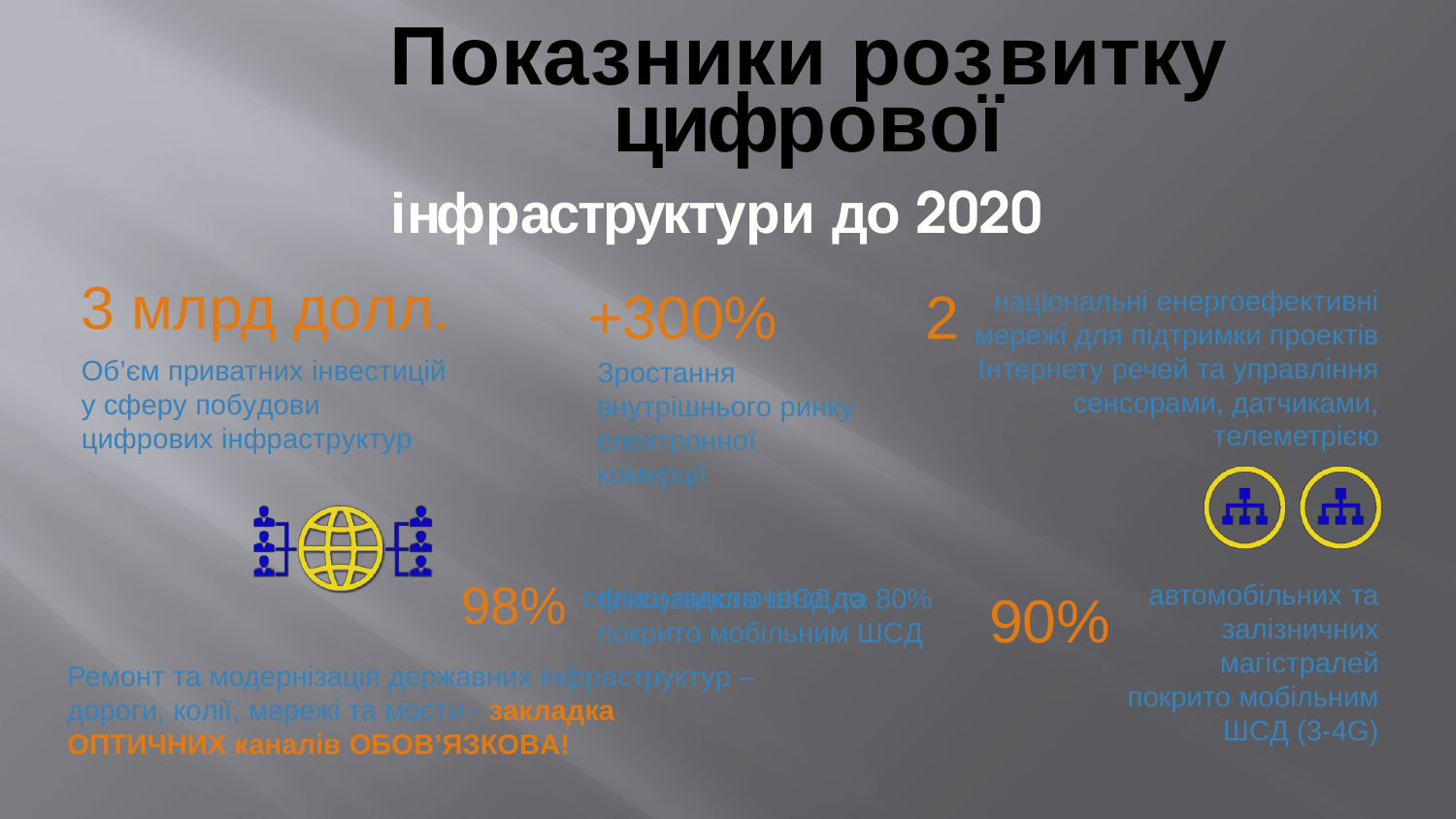

# Показники розвитку цифрової
інфраструктури до 2020
3 млрд долл.
Об’єм приватних інвестицій у сферу побудови цифрових інфраструктур
+300%
Зростання внутрішнього ринку електронної комерції
2
національні енергоефективні мережі для підтримки проектів Інтернету речей та управління сенсорами, датчиками,
телеметрією

98% селищ підключено до
автомобільних та
залізничних магістралей покрито мобільним
ШСД (3-4G)
фіксованого ШСД та 80%
покрито мобільним ШСД
90%
Ремонт та модернізація державних інфраструктур – дороги, колії, мережі та мости - закладка ОПТИЧНИХ каналів ОБОВ’ЯЗКОВА!